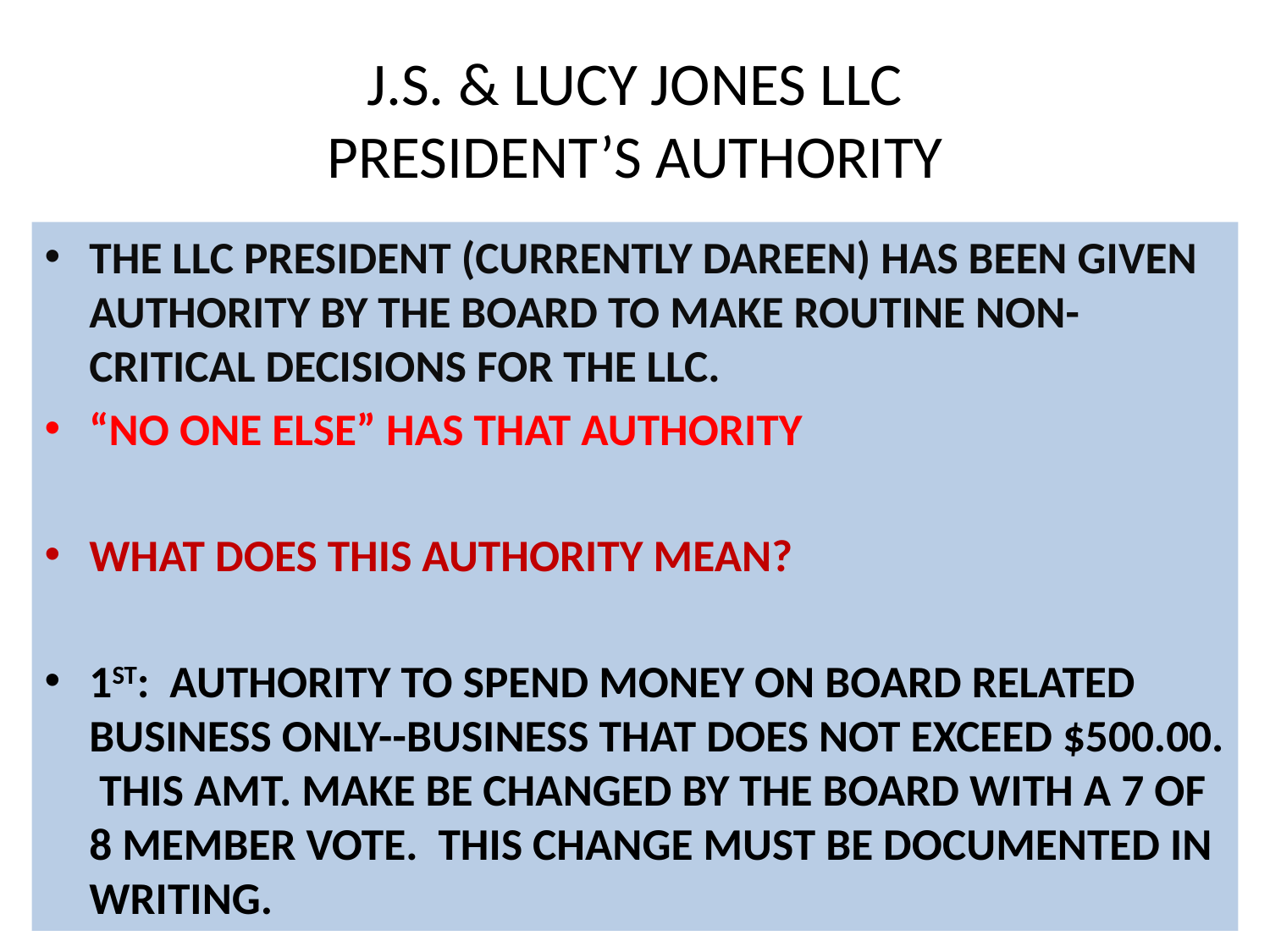

# J.S. & LUCY JONES LLC PRESIDENT’S AUTHORITY
THE LLC PRESIDENT (CURRENTLY DAREEN) HAS BEEN GIVEN AUTHORITY BY THE BOARD TO MAKE ROUTINE NON-CRITICAL DECISIONS FOR THE LLC.
“NO ONE ELSE” HAS THAT AUTHORITY

WHAT DOES THIS AUTHORITY MEAN?

1ST:  AUTHORITY TO SPEND MONEY ON BOARD RELATED BUSINESS ONLY--BUSINESS THAT DOES NOT EXCEED $500.00.  THIS AMT. MAKE BE CHANGED BY THE BOARD WITH A 7 OF 8 MEMBER VOTE.  THIS CHANGE MUST BE DOCUMENTED IN WRITING.